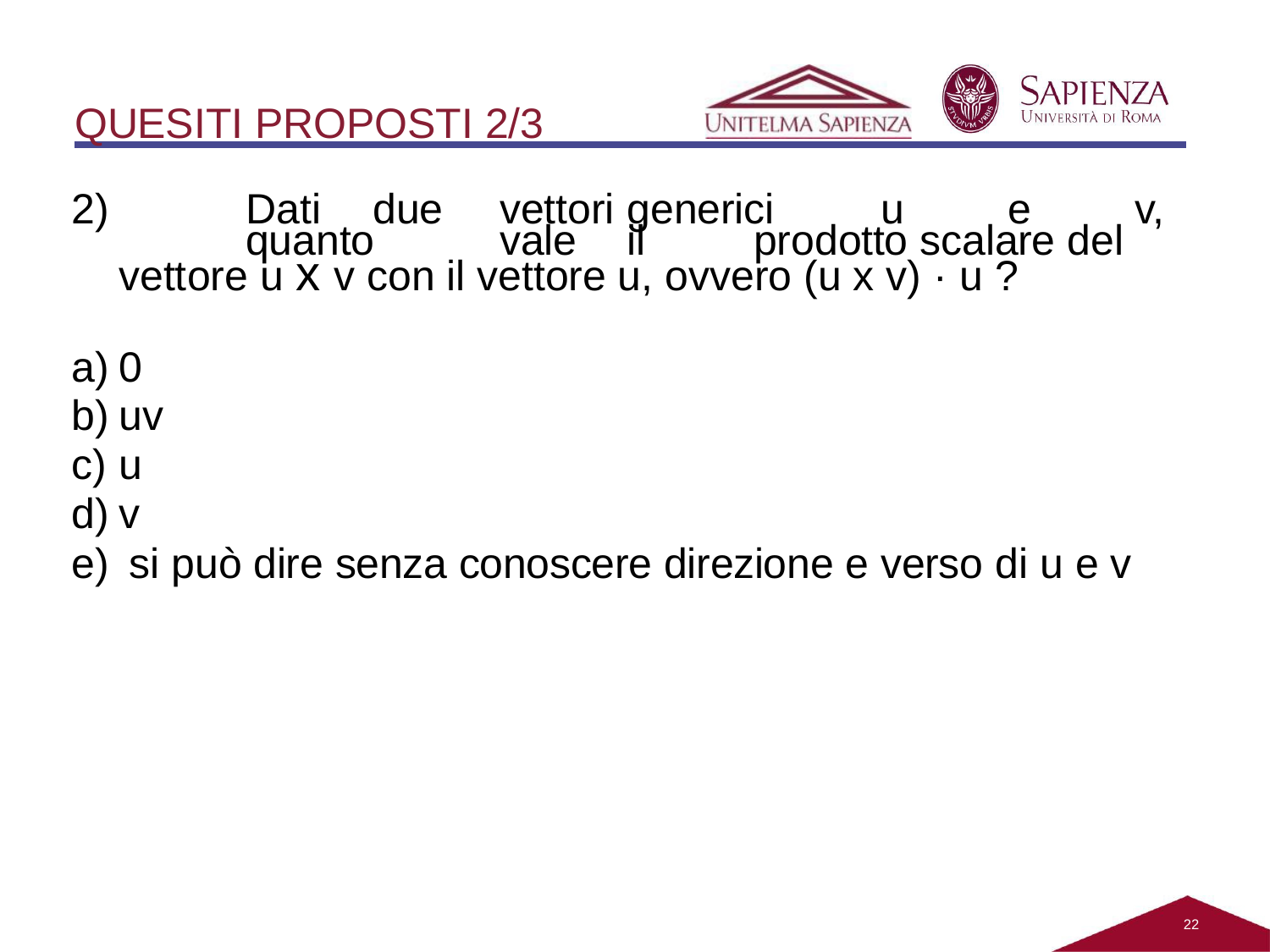

# QUESITI PROPOSTI 2/3
2)		Dati	due	vettori	generici	u	e	v,	quanto	vale	il	prodotto scalare del vettore u x v con il vettore u, ovvero (u x v) · u ?
0
uv
u
v
si può dire senza conoscere direzione e verso di u e v
22